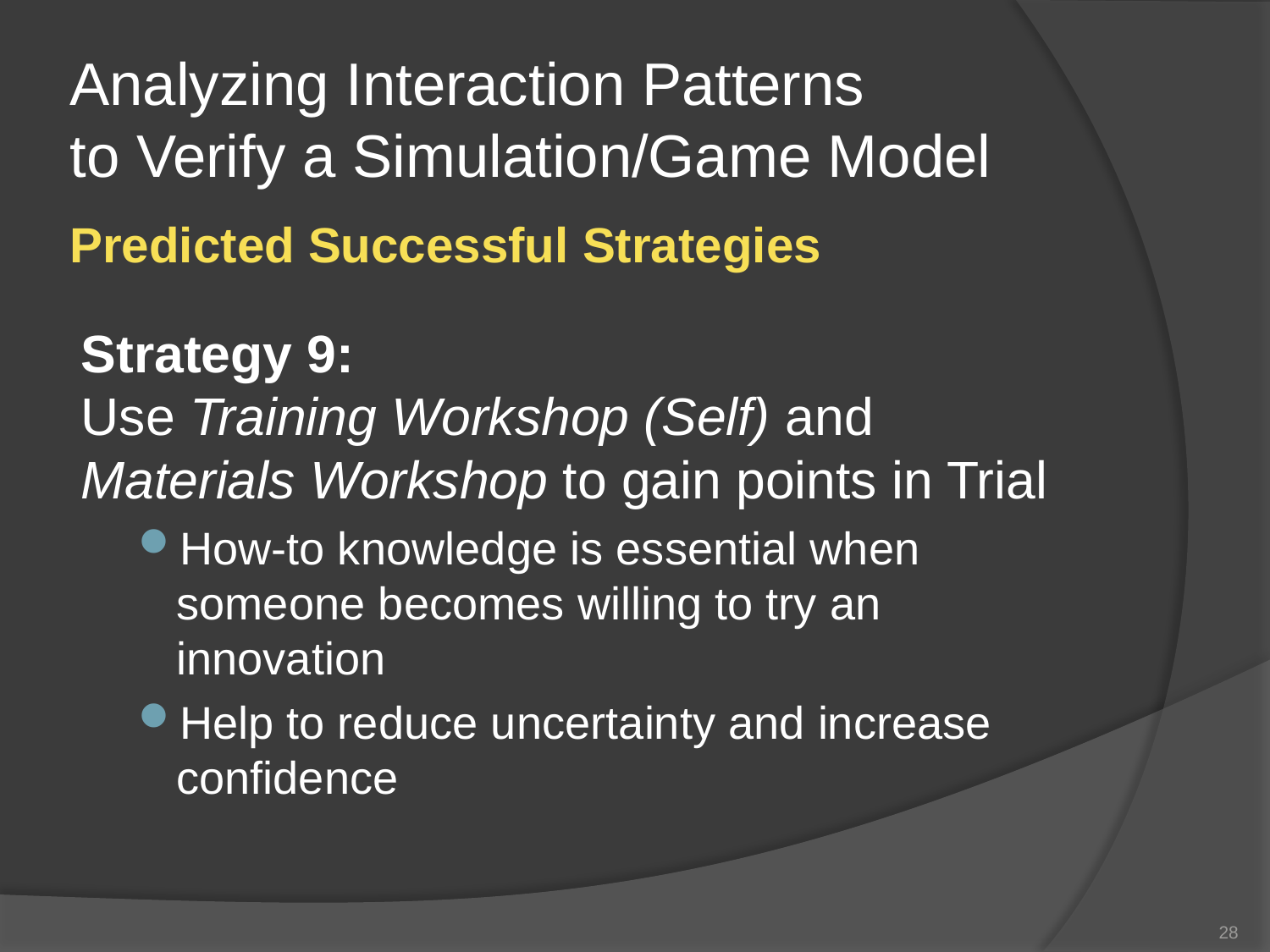

Analyzing Interaction Patterns
to Verify a Simulation/Game Model
# Predicted Successful Strategies
Strategy 9:
Use Training Workshop (Self) and Materials Workshop to gain points in Trial
How-to knowledge is essential when someone becomes willing to try an innovation
Help to reduce uncertainty and increase confidence
28